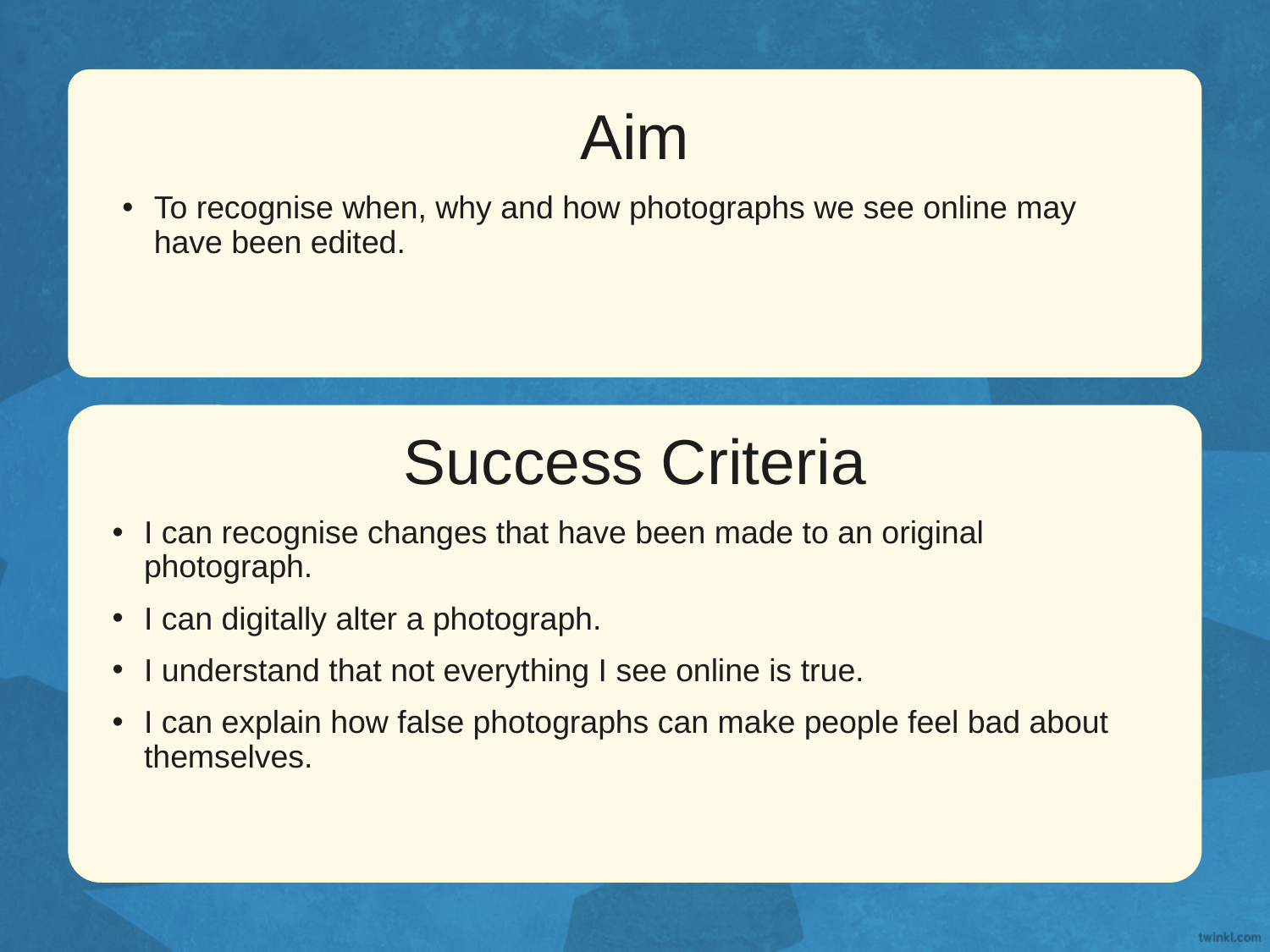

Aim
To recognise when, why and how photographs we see online may have been edited.

Success Criteria
I can recognise changes that have been made to an original photograph.
I can digitally alter a photograph.
I understand that not everything I see online is true.
I can explain how false photographs can make people feel bad about themselves.